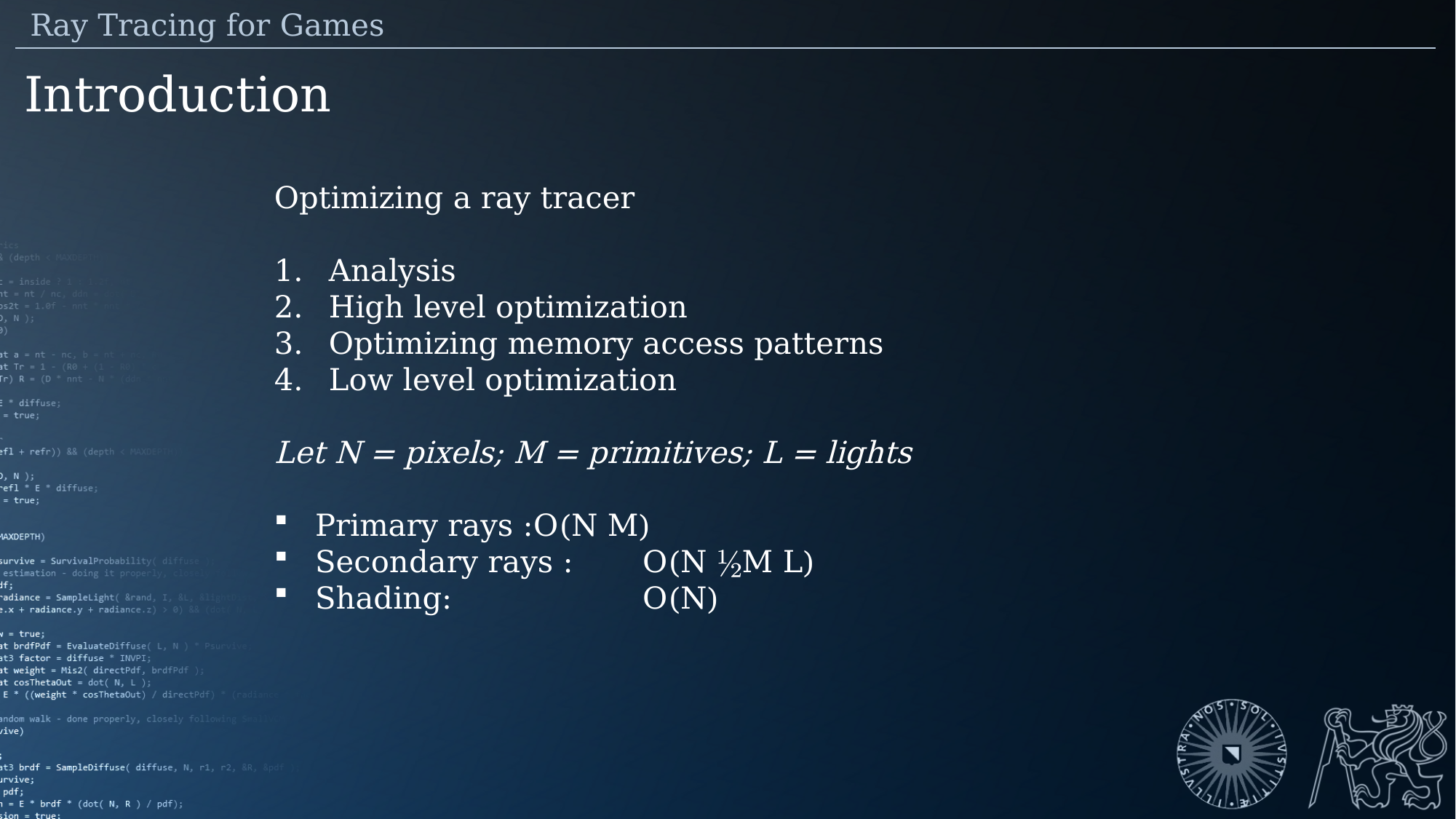

Ray Tracing for Games
Introduction
Optimizing a ray tracer

Analysis
High level optimization
Optimizing memory access patterns
Low level optimization

Let N = pixels; M = primitives; L = lights

Primary rays :	O(N M)
Secondary rays : 	O(N ½M L)
Shading:		O(N)